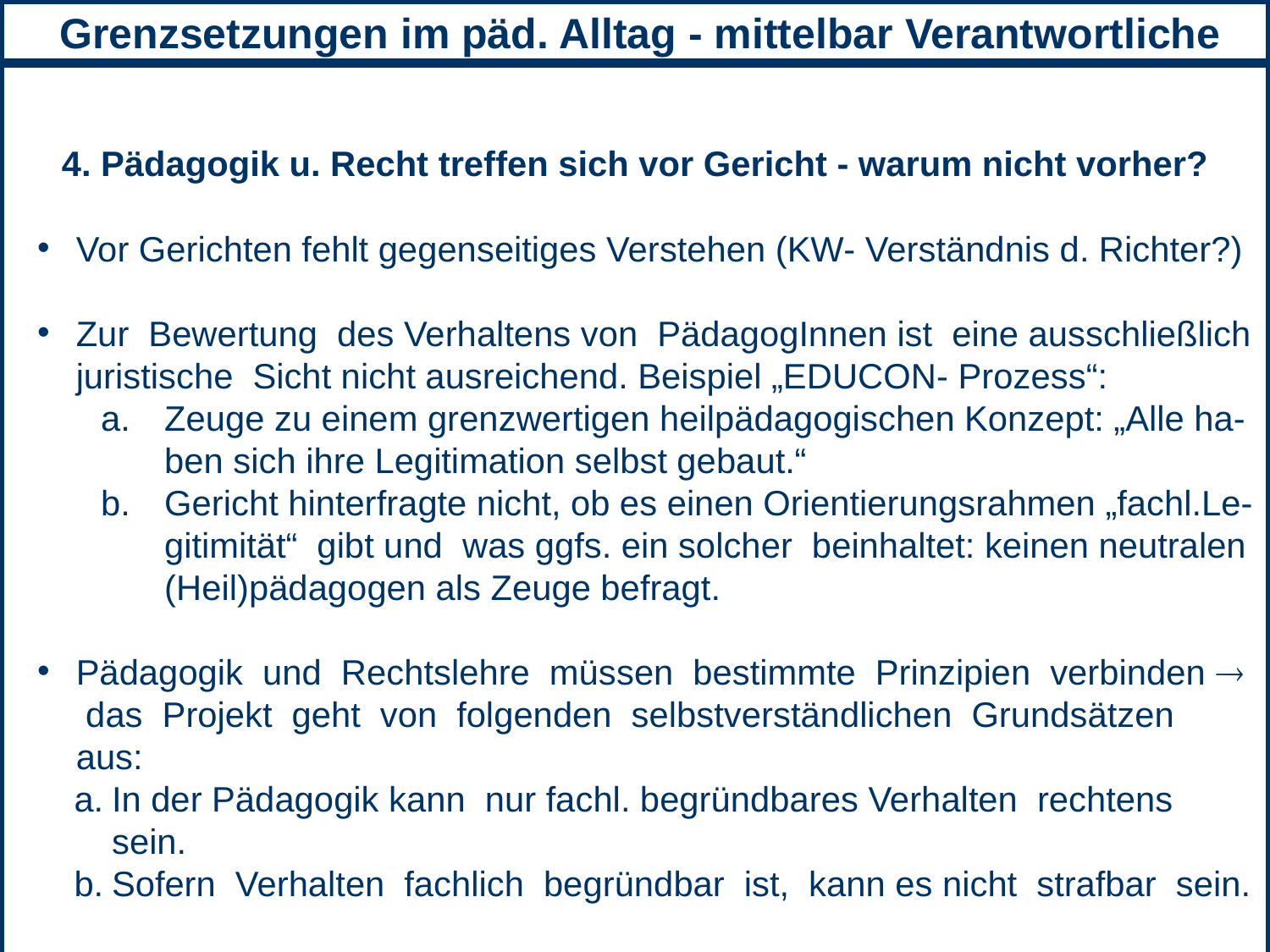

8.   Abgrenzung zulässige Macht- Machtmissbrauch

4. Pädagogik u. Recht treffen sich vor Gericht - warum nicht vorher?

Vor Gerichten fehlt gegenseitiges Verstehen (KW- Verständnis d. Richter?)

Zur  Bewertung  des Verhaltens von  PädagogInnen ist  eine ausschließlich juristische  Sicht nicht ausreichend. Beispiel „EDUCON- Prozess“:
Zeuge zu einem grenzwertigen heilpädagogischen Konzept: „Alle ha- ben sich ihre Legitimation selbst gebaut.“
Gericht hinterfragte nicht, ob es einen Orientierungsrahmen „fachl.Le- gitimität“  gibt und  was ggfs. ein solcher  beinhaltet: keinen neutralen (Heil)pädagogen als Zeuge befragt.

Pädagogik  und  Rechtslehre  müssen  bestimmte  Prinzipien  verbinden →   das  Projekt  geht  von  folgenden  selbstverständlichen  Grundsätzen  aus:
In der Pädagogik kann  nur fachl. begründbares Verhalten  rechtens sein.
Sofern  Verhalten  fachlich  begründbar  ist,  kann es nicht  strafbar  sein.

→ Brücke zwischen Pädagogik und Recht gehen.
    Grenzsetzungen im päd. Alltag - mittelbar Verantwortliche